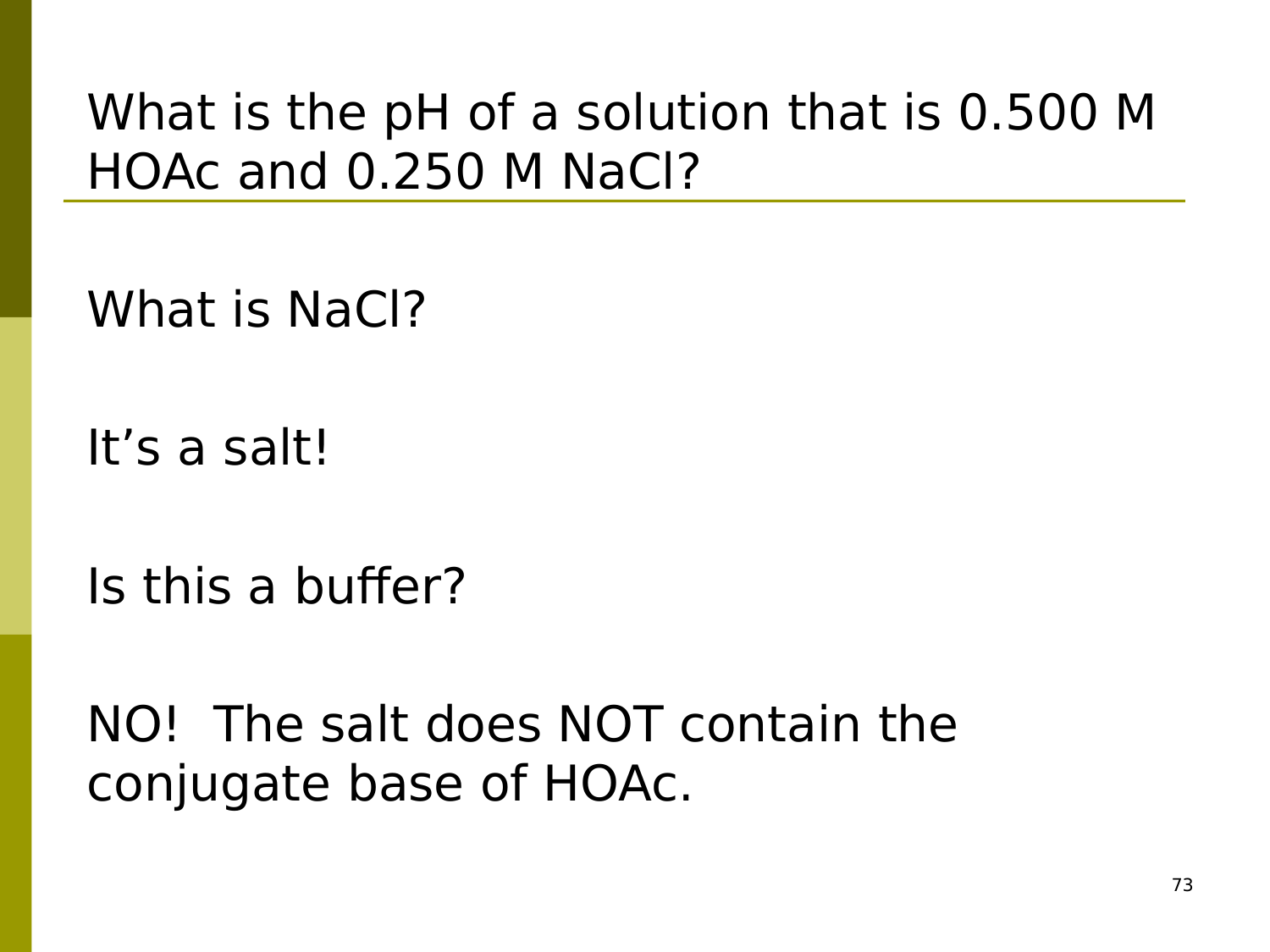

What is the pH of a solution that is 0.500 M HOAc and 0.250 M NaCl?

What is NaCl?

It’s a salt!

Is this a buffer?

NO!  The salt does NOT contain the conjugate base of HOAc.
73